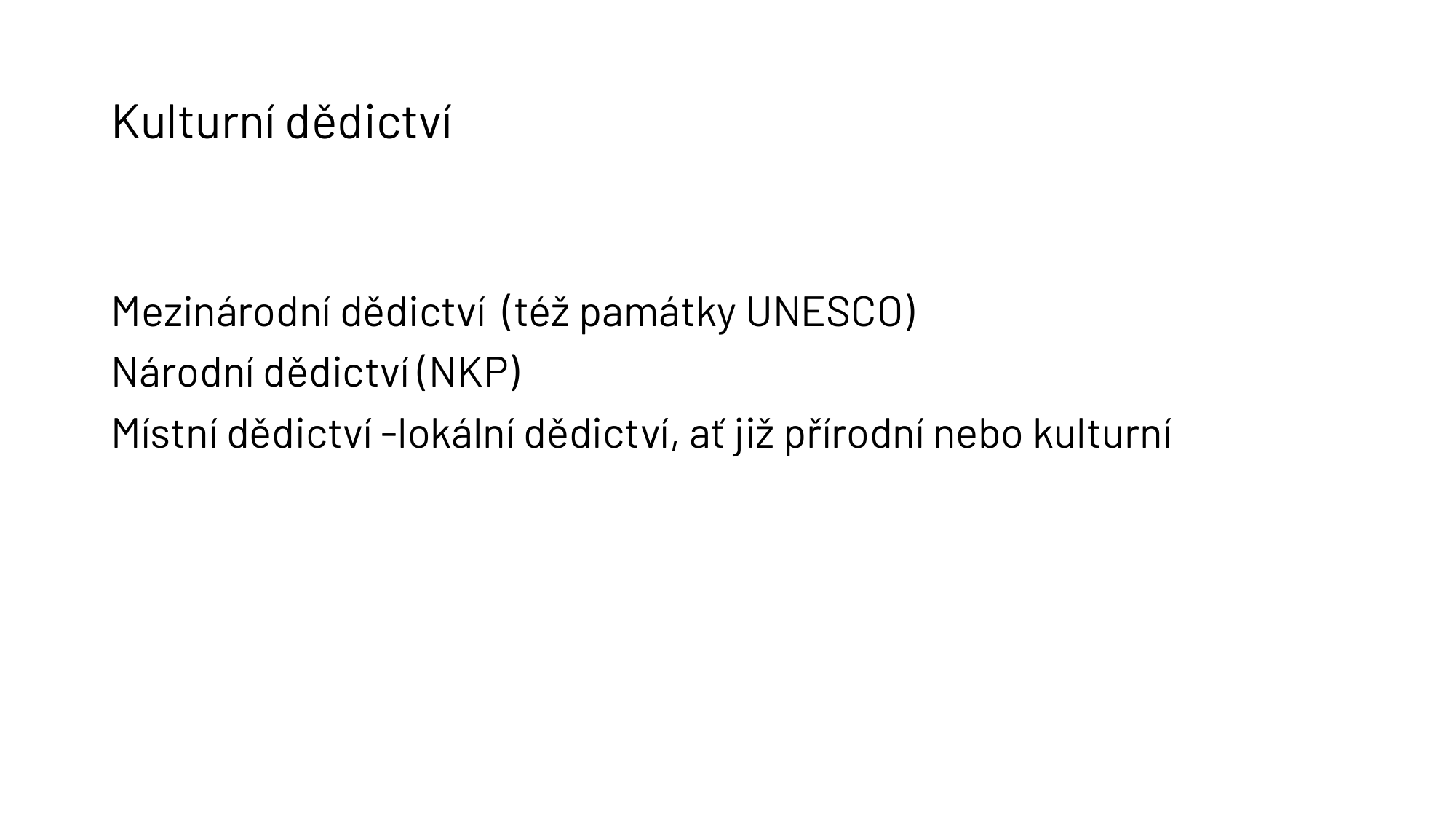

# Kulturní dědictví

Mezinárodní dědictví  (též památky UNESCO)
Národní dědictví (NKP)
Místní dědictví -lokální dědictví, ať již přírodní nebo kulturní